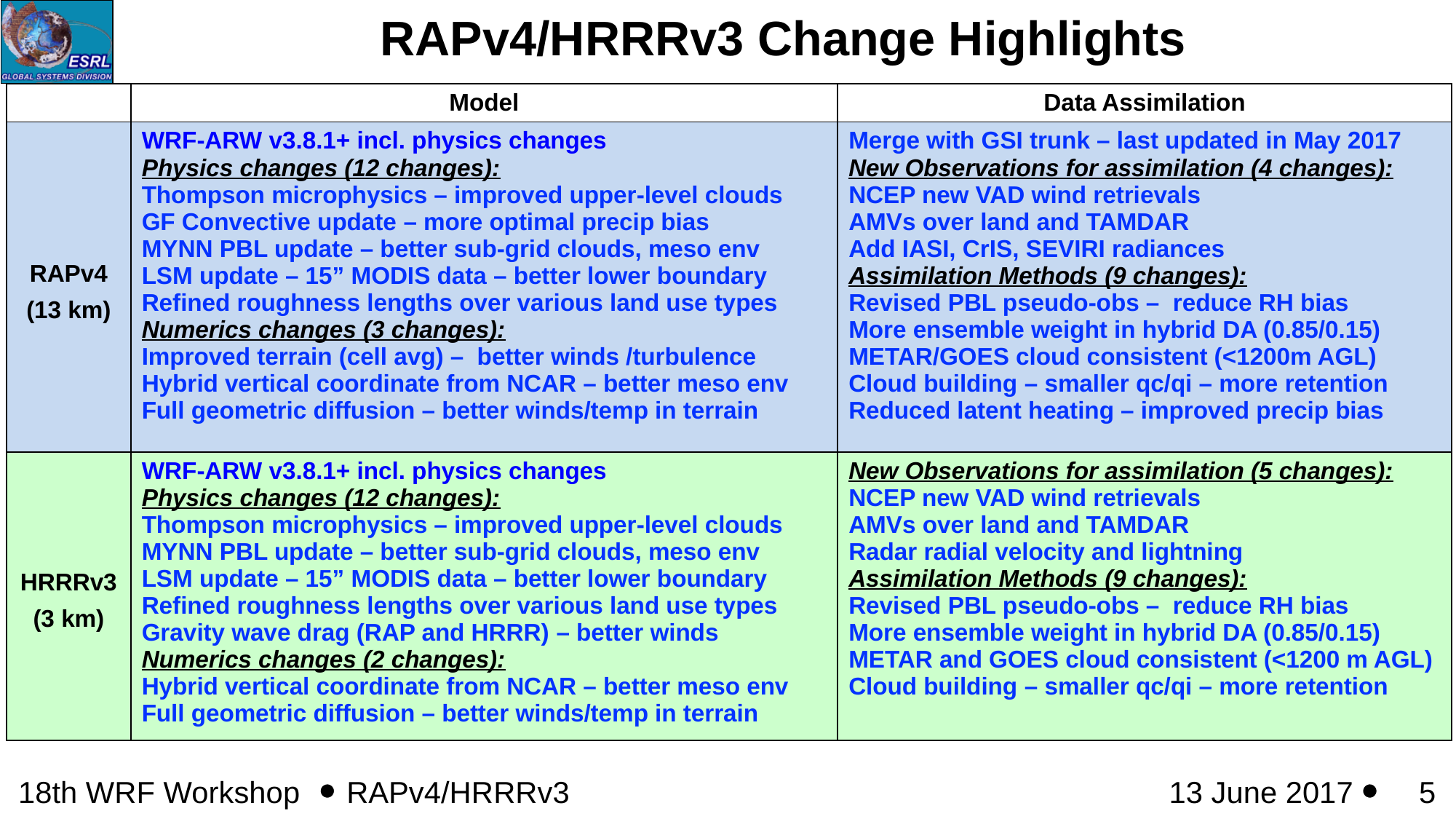

RAPv4/HRRRv3 Change Highlights
|  | Model | Data Assimilation |
| --- | --- | --- |
| RAPv4 (13 km) | WRF-ARW v3.8.1+ incl. physics changes Physics changes (12 changes): Thompson microphysics – improved upper-level clouds GF Convective update – more optimal precip bias MYNN PBL update – better sub-grid clouds, meso env LSM update – 15” MODIS data – better lower boundary Refined roughness lengths over various land use types Numerics changes (3 changes): Improved terrain (cell avg) – better winds /turbulence Hybrid vertical coordinate from NCAR – better meso env Full geometric diffusion – better winds/temp in terrain | Merge with GSI trunk – last updated in May 2017 New Observations for assimilation (4 changes): NCEP new VAD wind retrievals AMVs over land and TAMDAR Add IASI, CrIS, SEVIRI radiances Assimilation Methods (9 changes): Revised PBL pseudo-obs – reduce RH bias More ensemble weight in hybrid DA (0.85/0.15) METAR/GOES cloud consistent (<1200m AGL) Cloud building – smaller qc/qi – more retention Reduced latent heating – improved precip bias |
| HRRRv3 (3 km) | WRF-ARW v3.8.1+ incl. physics changes Physics changes (12 changes): Thompson microphysics – improved upper-level clouds MYNN PBL update – better sub-grid clouds, meso env LSM update – 15” MODIS data – better lower boundary Refined roughness lengths over various land use types Gravity wave drag (RAP and HRRR) – better winds Numerics changes (2 changes): Hybrid vertical coordinate from NCAR – better meso env Full geometric diffusion – better winds/temp in terrain | New Observations for assimilation (5 changes): NCEP new VAD wind retrievals AMVs over land and TAMDAR Radar radial velocity and lightning Assimilation Methods (9 changes): Revised PBL pseudo-obs – reduce RH bias More ensemble weight in hybrid DA (0.85/0.15) METAR and GOES cloud consistent (<1200 m AGL) Cloud building – smaller qc/qi – more retention |
18th WRF Workshop
RAPv4/HRRRv3
13 June 2017
5